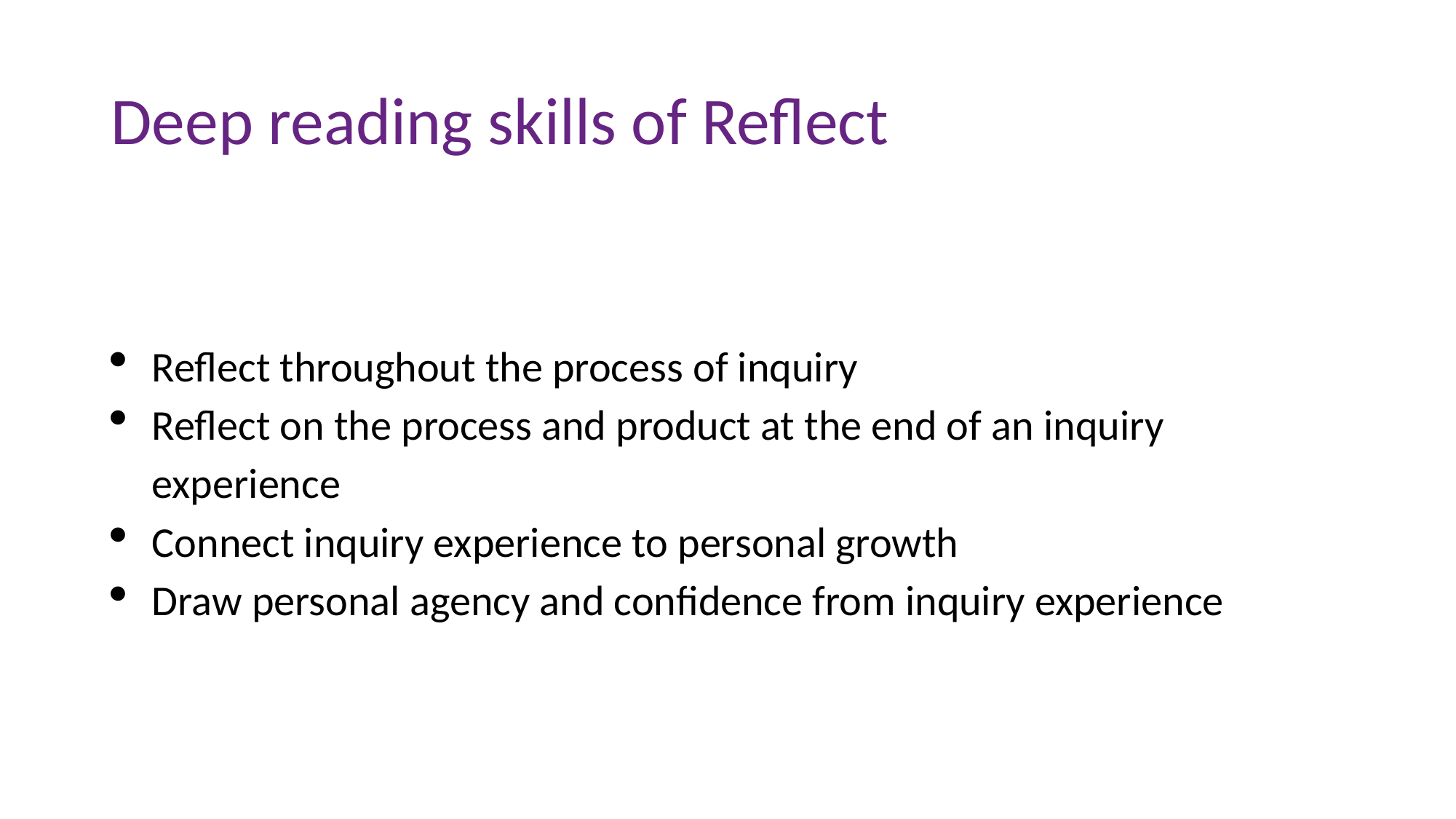

# Deep reading skills of Reflect
Reflect throughout the process of inquiry
Reflect on the process and product at the end of an inquiry experience
Connect inquiry experience to personal growth
Draw personal agency and confidence from inquiry experience